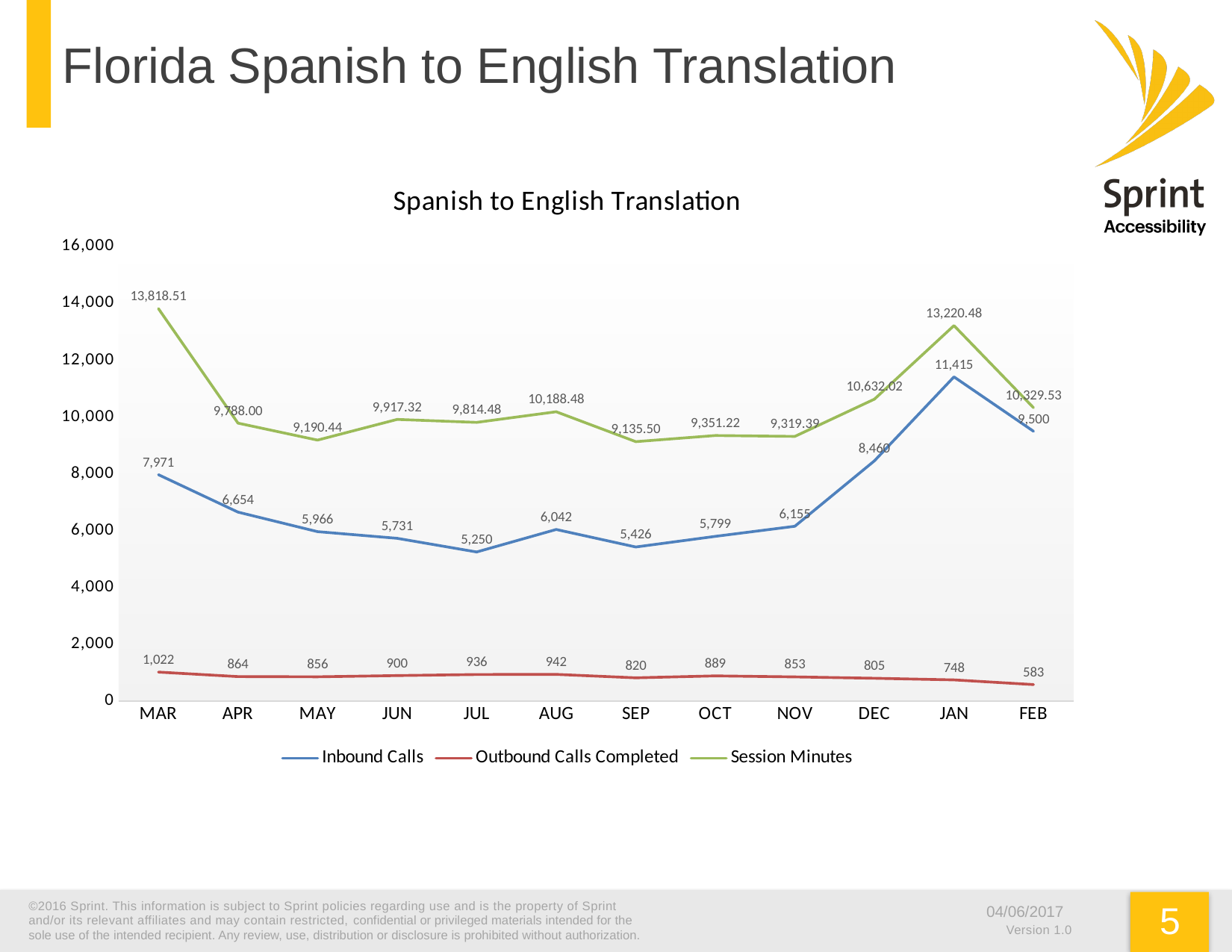

# Florida Spanish to English Translation

### Chart: Spanish to English Translation

| Category | Inbound Calls | Outbound Calls Completed | Session Minutes |
|---|---|---|---|
| MAR | 7971.0 | 1022.0 | 13818.51 |
| APR | 6654.0 | 864.0 | 9788.0 |
| MAY | 5966.0 | 856.0 | 9190.44 |
| JUN | 5731.0 | 900.0 | 9917.32 |
| JUL | 5250.0 | 936.0 | 9814.48 |
| AUG | 6042.0 | 942.0 | 10188.48 |
| SEP | 5426.0 | 820.0 | 9135.5 |
| OCT | 5799.0 | 889.0 | 9351.22 |
| NOV | 6155.0 | 853.0 | 9319.39 |
| DEC | 8460.0 | 805.0 | 10632.02 |
| JAN | 11415.0 | 748.0 | 13220.48 |
| FEB | 9500.0 | 583.0 | 10329.53 |